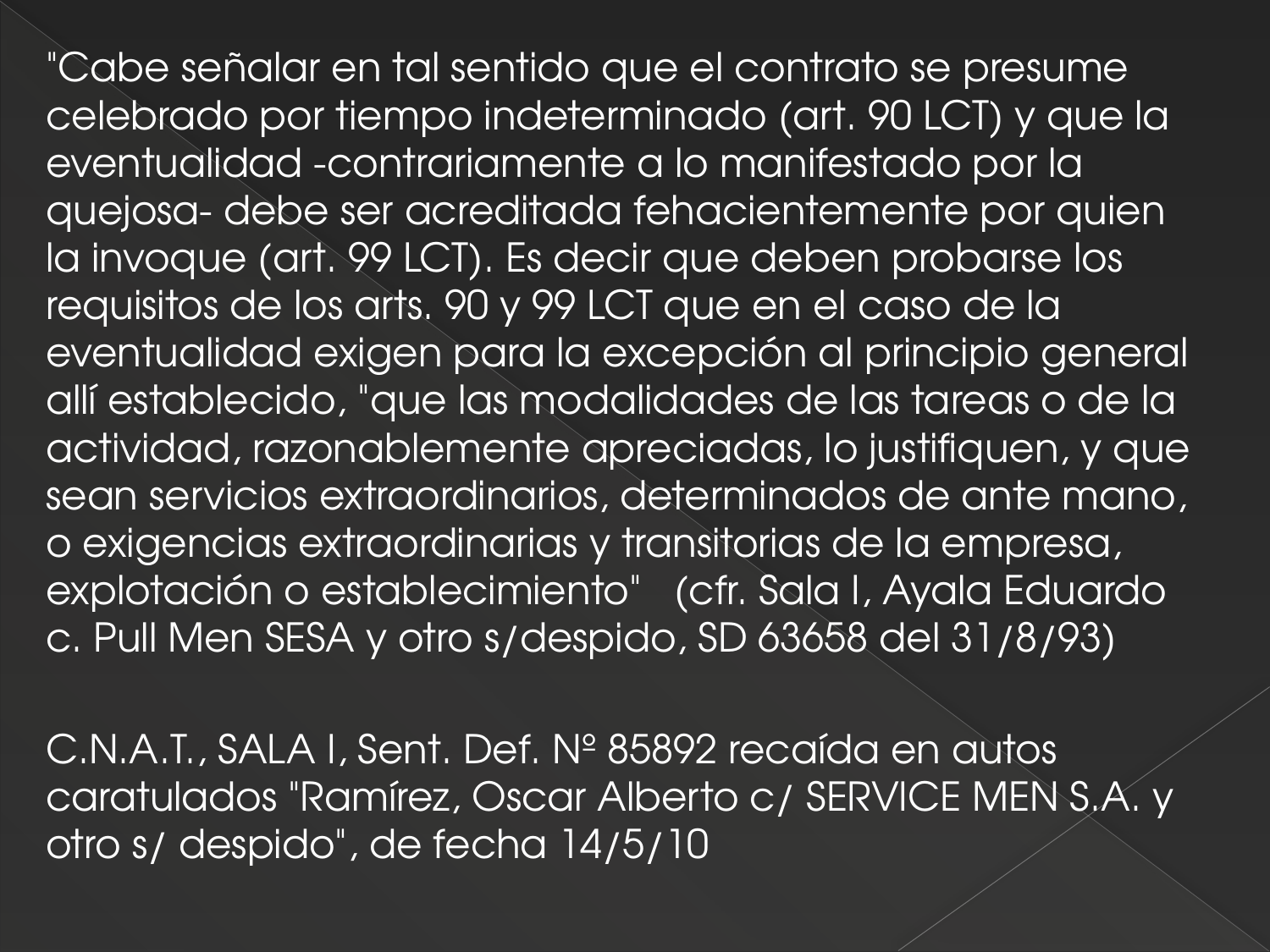

"Cabe señalar en tal sentido que el contrato se presume celebrado por tiempo indeterminado (art. 90 LCT) y que la eventualidad -contrariamente a lo manifestado por la quejosa- debe ser acreditada fehacientemente por quien la invoque (art. 99 LCT). Es decir que deben probarse los requisitos de los arts. 90 y 99 LCT que en el caso de la eventualidad exigen para la excepción al principio general allí establecido, "que las modalidades de las tareas o de la actividad, razonablemente apreciadas, lo justifiquen, y que sean servicios extraordinarios, determinados de ante mano, o exigencias extraordinarias y transitorias de la empresa, explotación o establecimiento"   (cfr. Sala I, Ayala Eduardo c. Pull Men SESA y otro s/despido, SD 63658 del 31/8/93)

C.N.A.T., SALA I, Sent. Def. Nº 85892 recaída en autos caratulados "Ramírez, Oscar Alberto c/ SERVICE MEN S.A. y otro s/ despido", de fecha 14/5/10